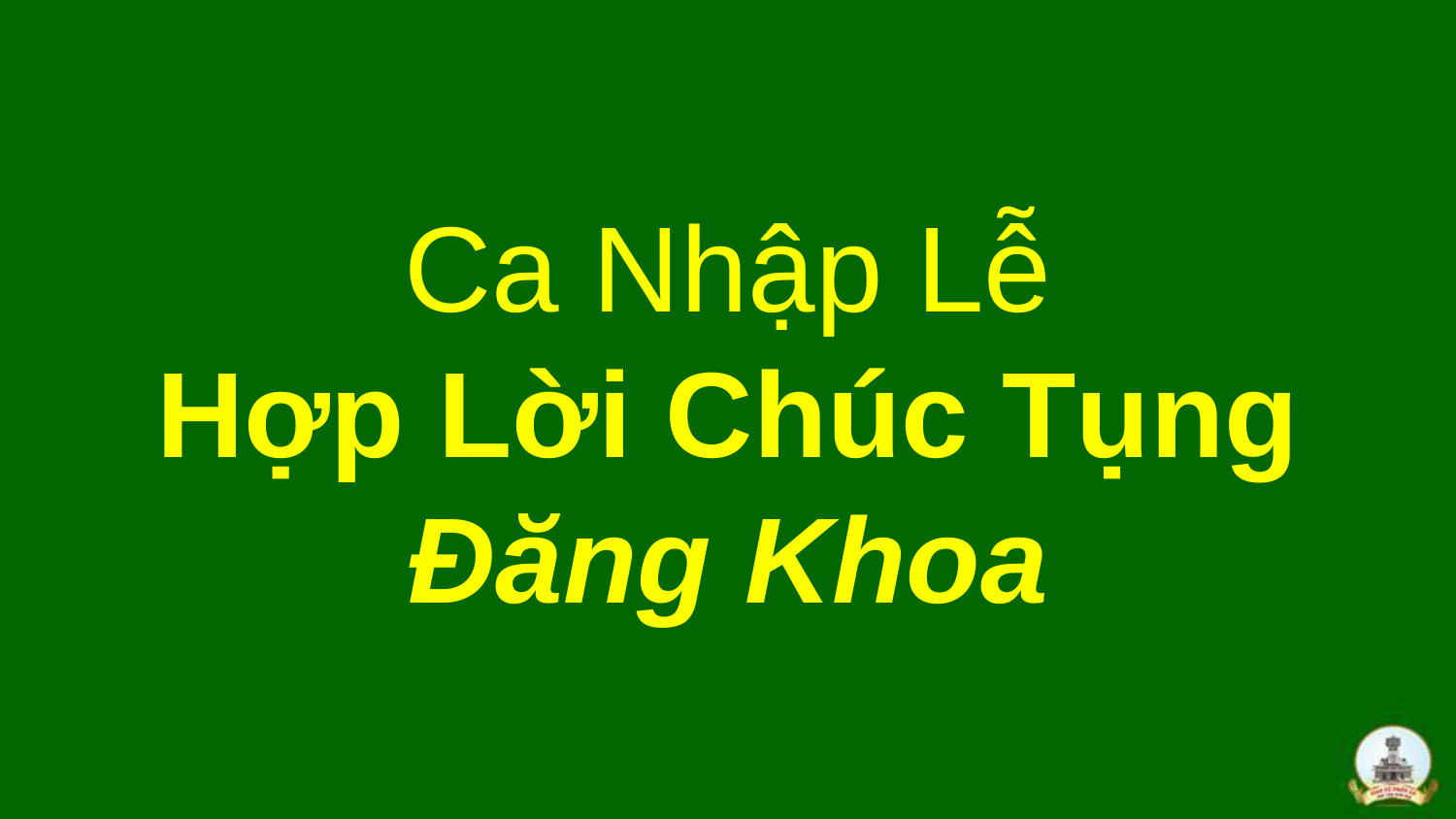

# Ca Nhập Lễ Hợp Lời Chúc Tụng Đăng Khoa